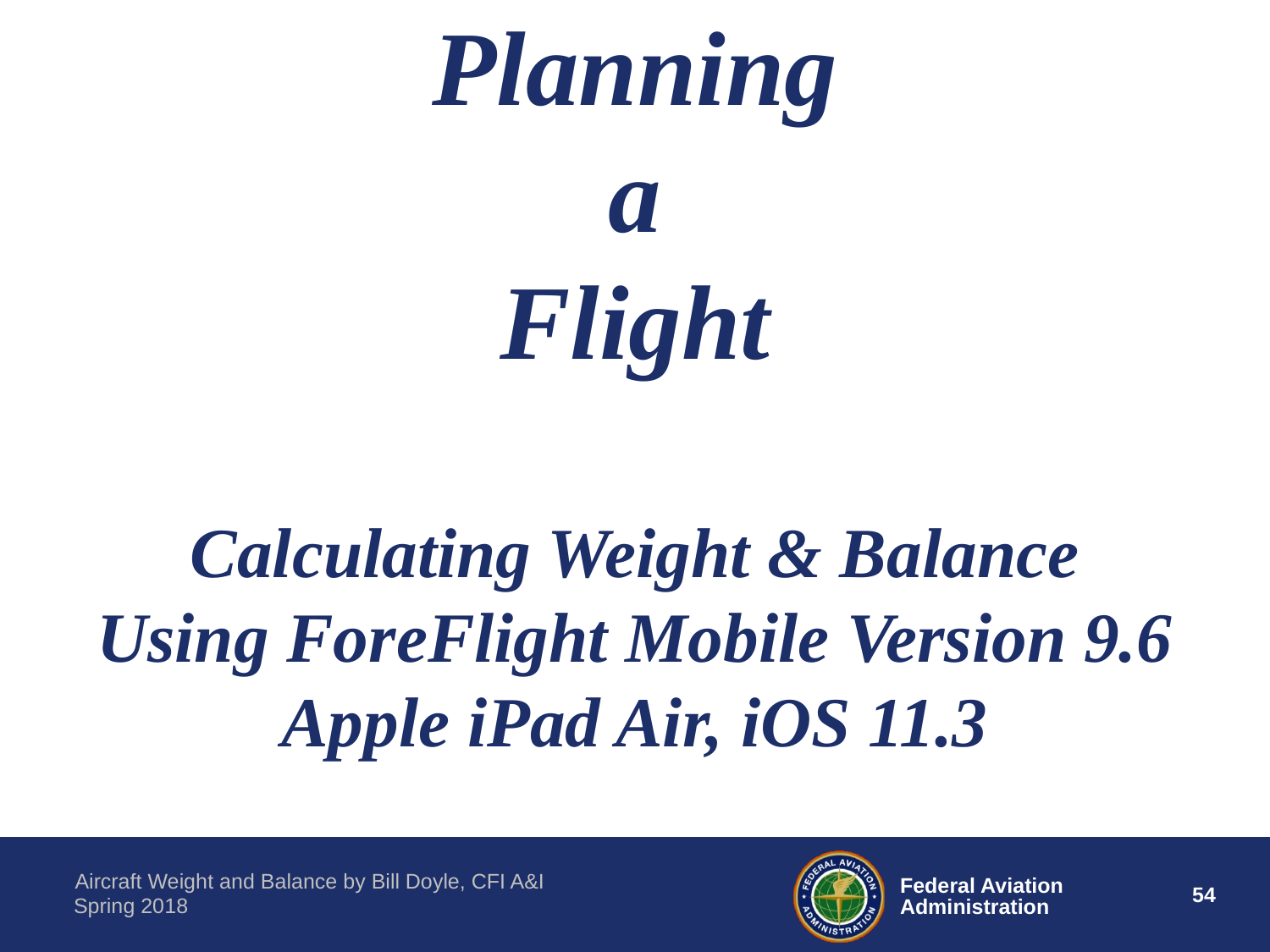

Planning
a
Flight
Calculating Weight & Balance
Using ForeFlight Mobile Version 9.6
Apple iPad Air, iOS 11.3